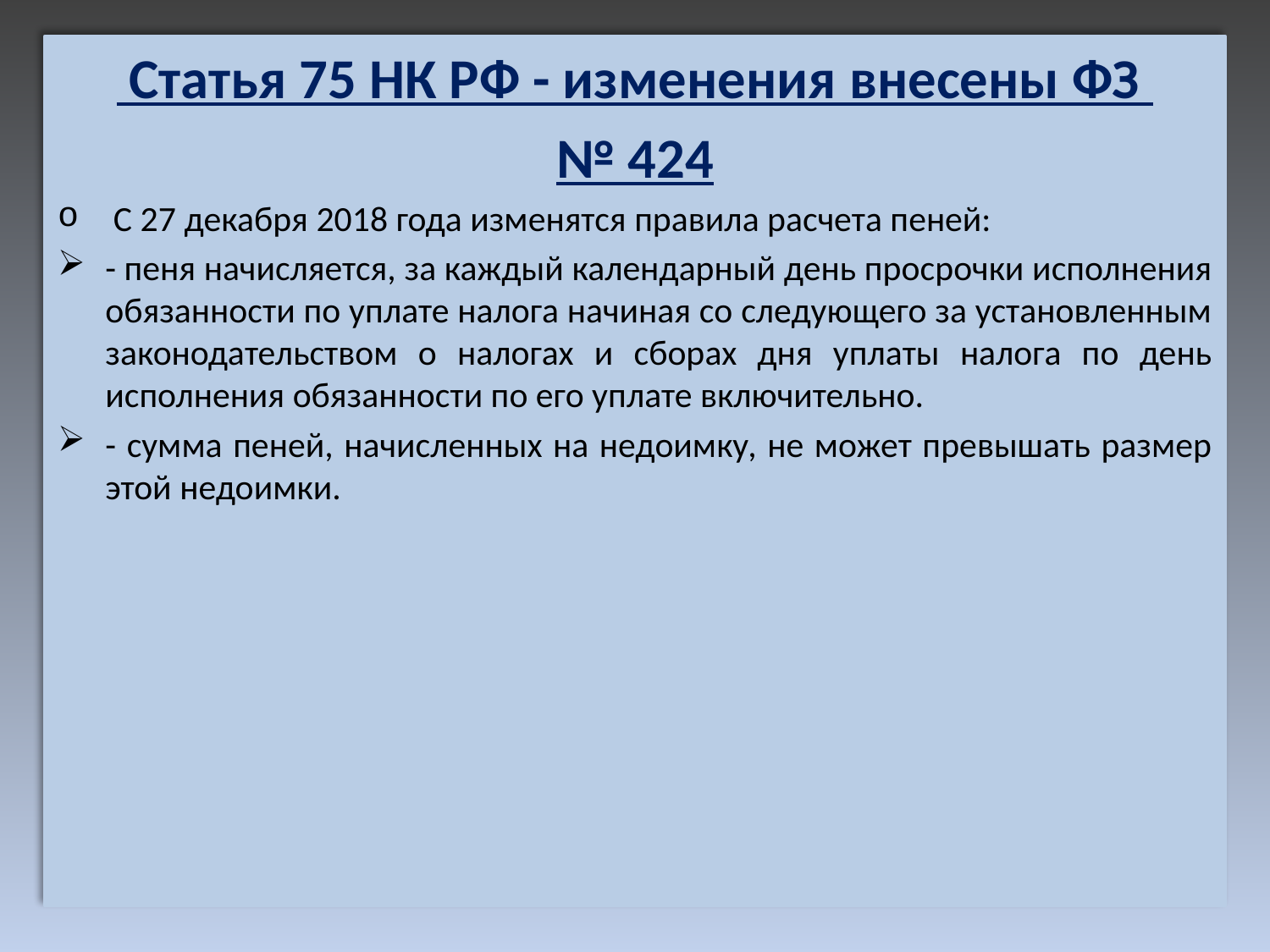

Статья 75 НК РФ - изменения внесены ФЗ
№ 424
 С 27 декабря 2018 года изменятся правила расчета пеней:
- пеня начисляется, за каждый календарный день просрочки исполнения обязанности по уплате налога начиная со следующего за установленным законодательством о налогах и сборах дня уплаты налога по день исполнения обязанности по его уплате включительно.
- сумма пеней, начисленных на недоимку, не может превышать размер этой недоимки.